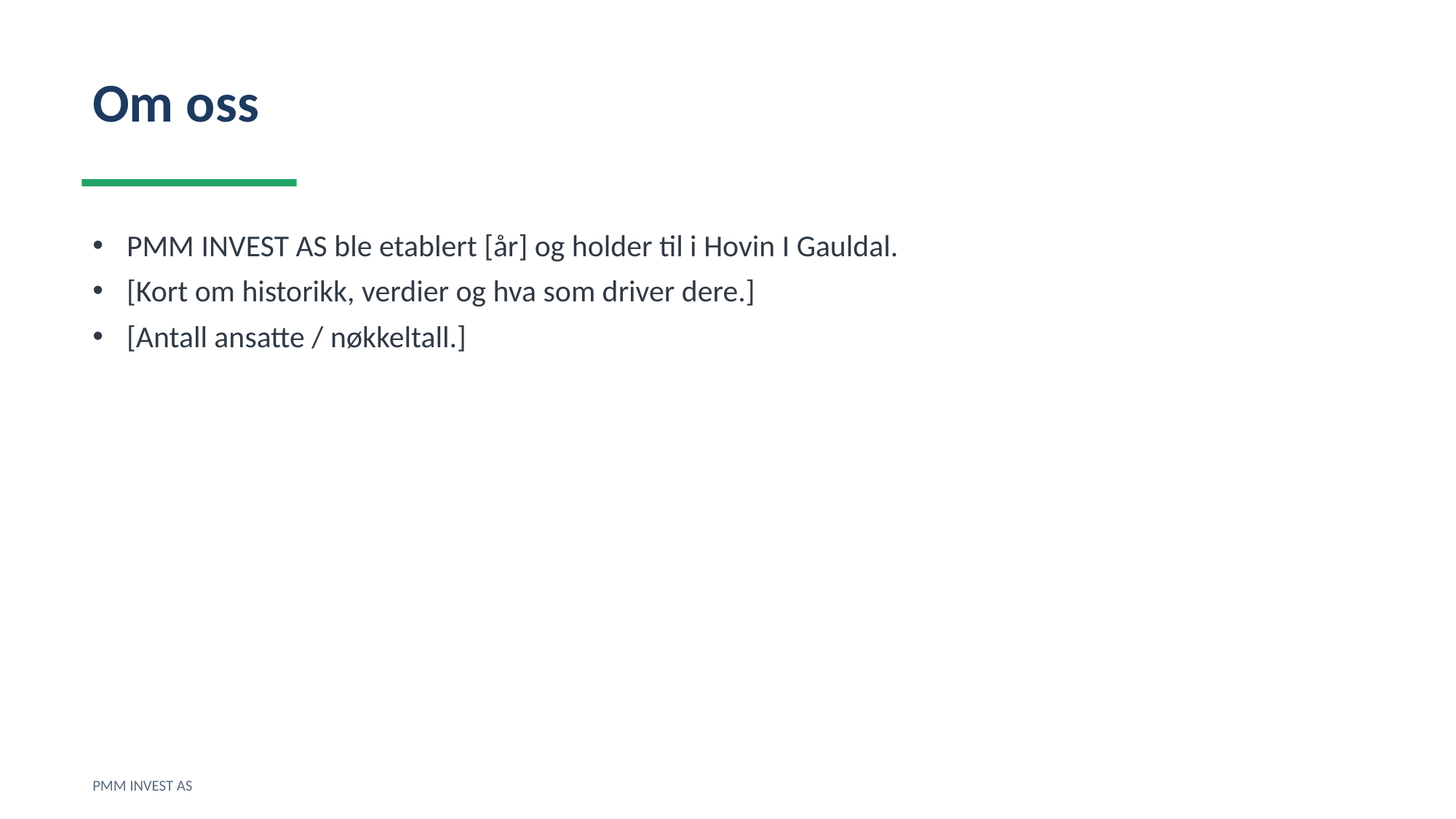

Om oss

PMM INVEST AS ble etablert [år] og holder til i Hovin I Gauldal.
[Kort om historikk, verdier og hva som driver dere.]
[Antall ansatte / nøkkeltall.]
PMM INVEST AS